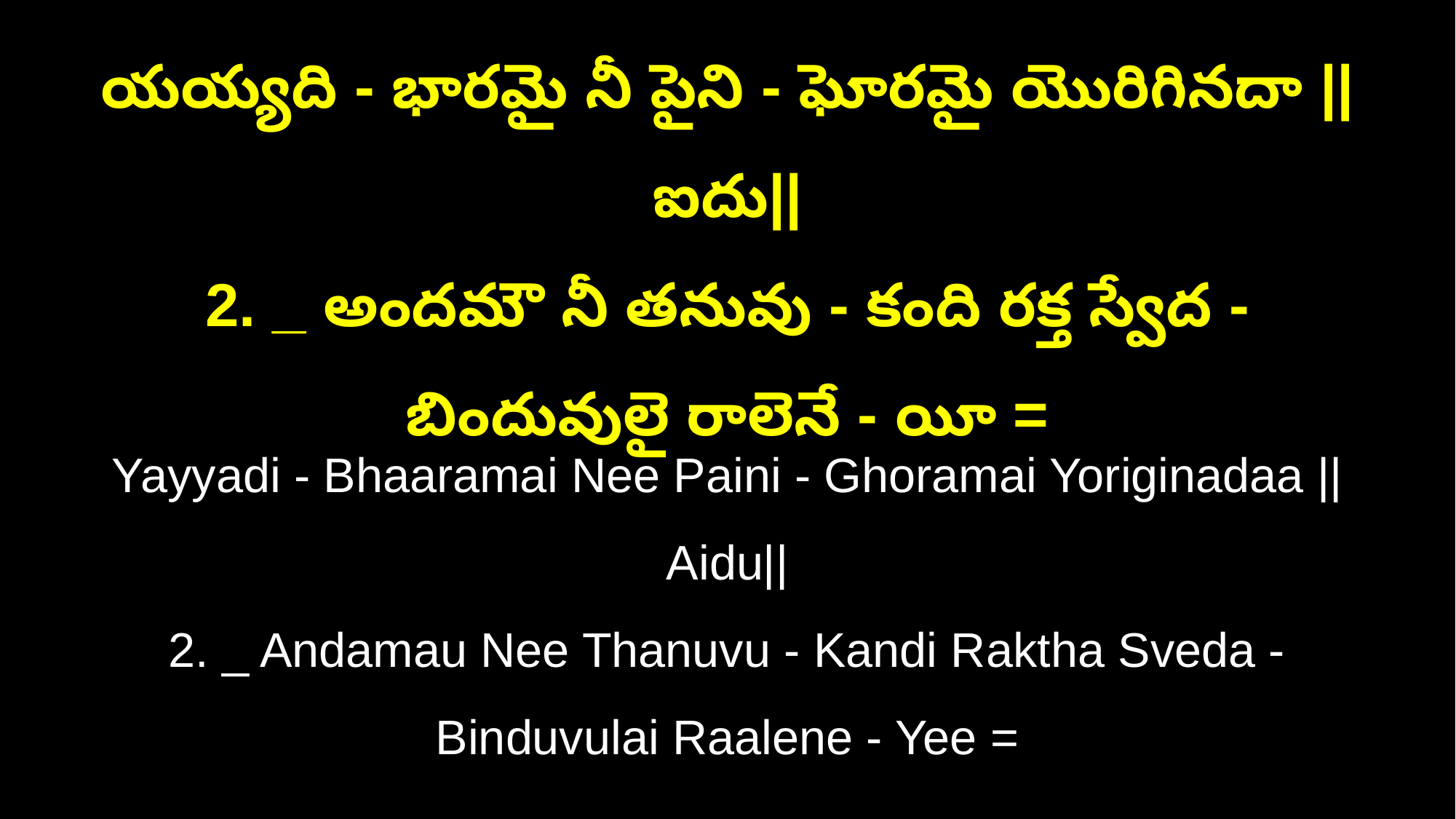

యయ్యది - భారమై నీ పైని - ఘోరమై యొరిగినదా ||ఐదు||
2. _ అందమౌ నీ తనువు - కంది రక్త స్వేద - బిందువులై రాలెనే - యీ =
Yayyadi - Bhaaramai Nee Paini - Ghoramai Yoriginadaa ||Aidu||
2. _ Andamau Nee Thanuvu - Kandi Raktha Sveda - Binduvulai Raalene - Yee =